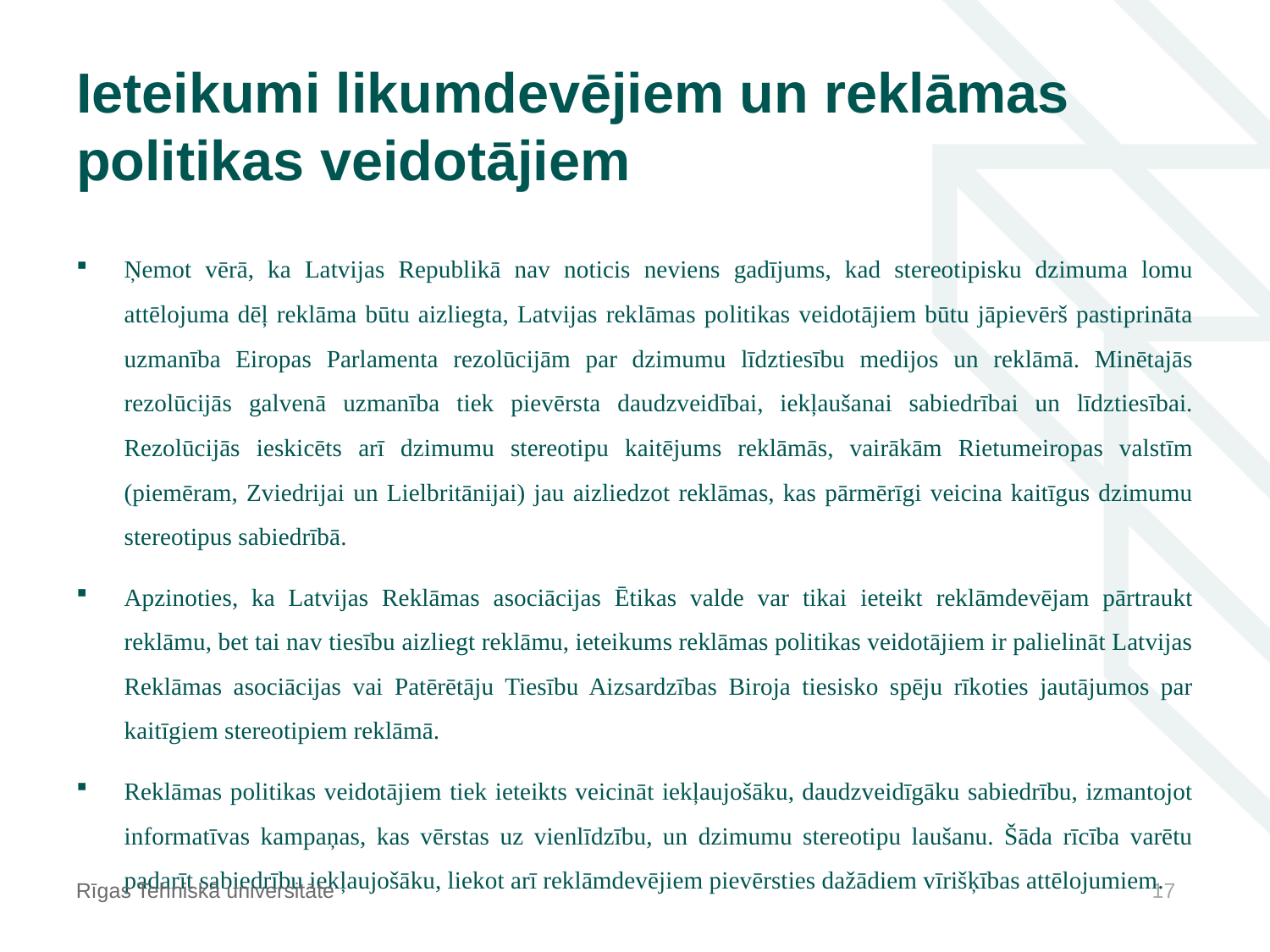

# Ieteikumi likumdevējiem un reklāmas politikas veidotājiem
Ņemot vērā, ka Latvijas Republikā nav noticis neviens gadījums, kad stereotipisku dzimuma lomu attēlojuma dēļ reklāma būtu aizliegta, Latvijas reklāmas politikas veidotājiem būtu jāpievērš pastiprināta uzmanība Eiropas Parlamenta rezolūcijām par dzimumu līdztiesību medijos un reklāmā. Minētajās rezolūcijās galvenā uzmanība tiek pievērsta daudzveidībai, iekļaušanai sabiedrībai un līdztiesībai. Rezolūcijās ieskicēts arī dzimumu stereotipu kaitējums reklāmās, vairākām Rietumeiropas valstīm (piemēram, Zviedrijai un Lielbritānijai) jau aizliedzot reklāmas, kas pārmērīgi veicina kaitīgus dzimumu stereotipus sabiedrībā.
Apzinoties, ka Latvijas Reklāmas asociācijas Ētikas valde var tikai ieteikt reklāmdevējam pārtraukt reklāmu, bet tai nav tiesību aizliegt reklāmu, ieteikums reklāmas politikas veidotājiem ir palielināt Latvijas Reklāmas asociācijas vai Patērētāju Tiesību Aizsardzības Biroja tiesisko spēju rīkoties jautājumos par kaitīgiem stereotipiem reklāmā.
Reklāmas politikas veidotājiem tiek ieteikts veicināt iekļaujošāku, daudzveidīgāku sabiedrību, izmantojot informatīvas kampaņas, kas vērstas uz vienlīdzību, un dzimumu stereotipu laušanu. Šāda rīcība varētu padarīt sabiedrību iekļaujošāku, liekot arī reklāmdevējiem pievērsties dažādiem vīrišķības attēlojumiem.

Rīgas Tehniskā universitāte